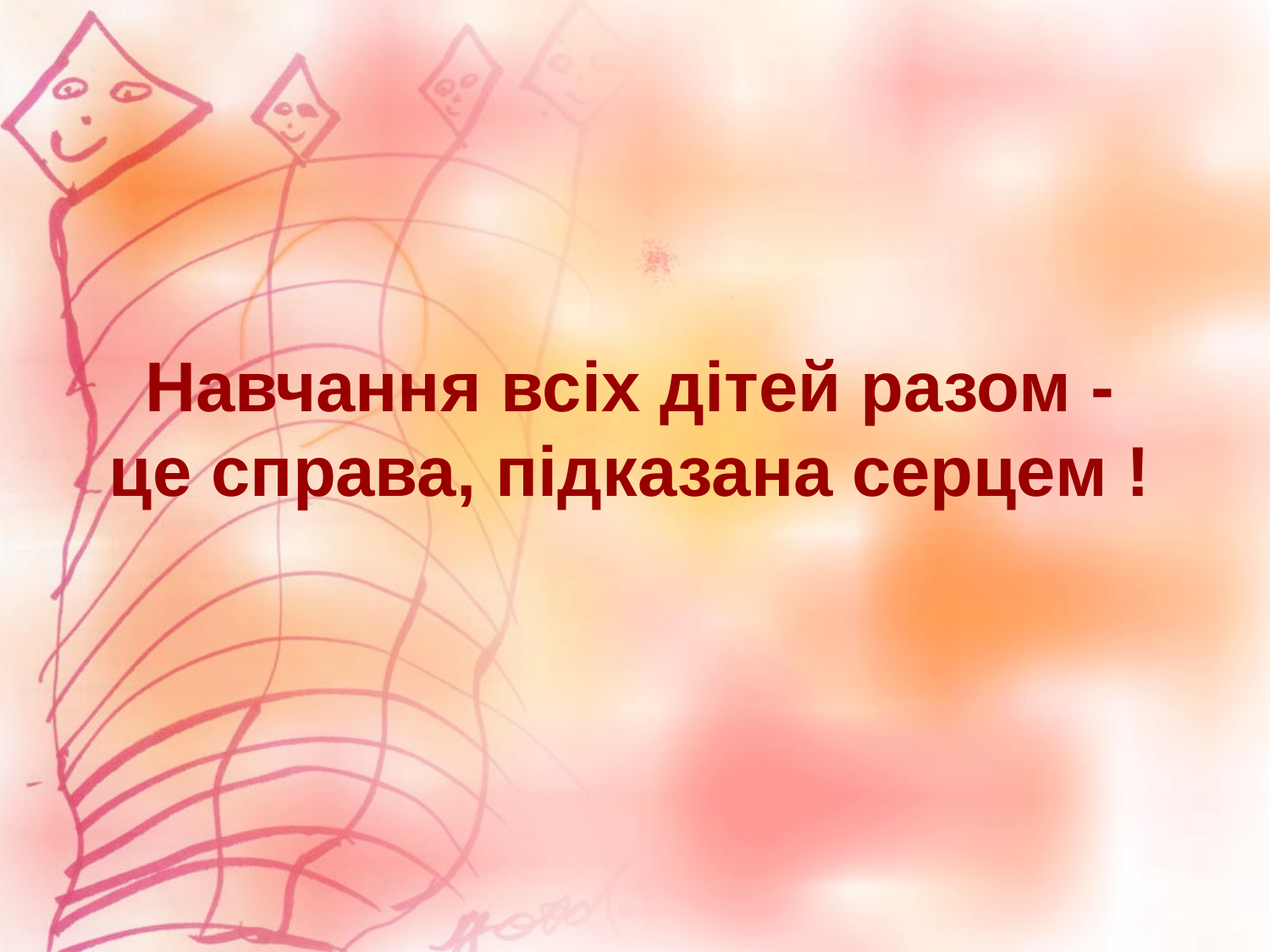

Навчання всіх дітей разом -
це справа, підказана серцем !